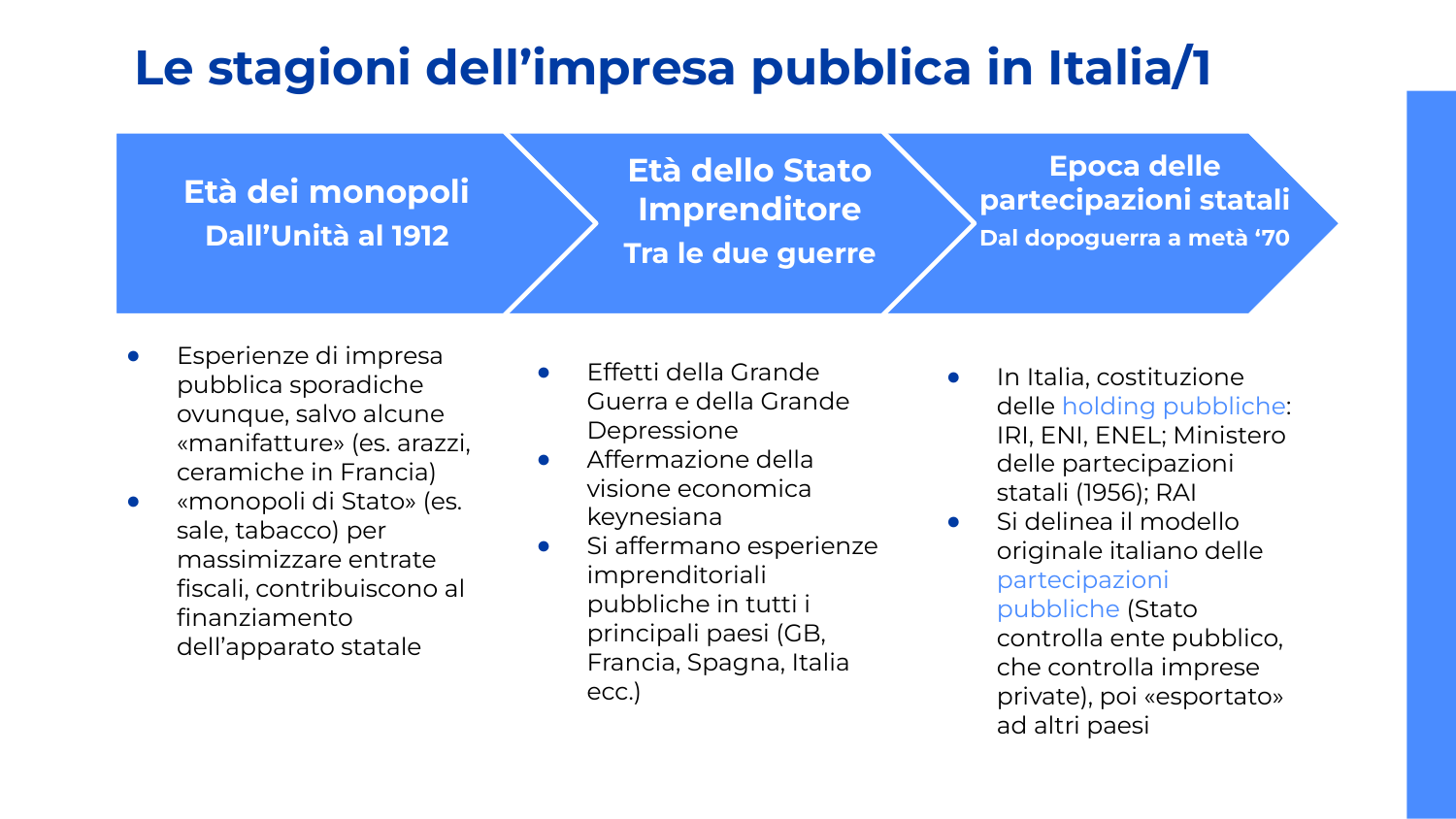

# Le stagioni dell’impresa pubblica in Italia/1

Epoca delle partecipazioni statali
Dal dopoguerra a metà ‘70

Età dello Stato Imprenditore
Tra le due guerre

Età dei monopoli
Dall’Unità al 1912

Esperienze di impresa pubblica sporadiche ovunque, salvo alcune «manifatture» (es. arazzi, ceramiche in Francia)
«monopoli di Stato» (es. sale, tabacco) per massimizzare entrate fiscali, contribuiscono al finanziamento dell’apparato statale
Effetti della Grande Guerra e della Grande Depressione
Affermazione della visione economica keynesiana
Si affermano esperienze imprenditoriali pubbliche in tutti i principali paesi (GB, Francia, Spagna, Italia ecc.)
In Italia, costituzione delle holding pubbliche: IRI, ENI, ENEL; Ministero delle partecipazioni statali (1956); RAI
Si delinea il modello originale italiano delle partecipazioni pubbliche (Stato controlla ente pubblico, che controlla imprese private), poi «esportato» ad altri paesi